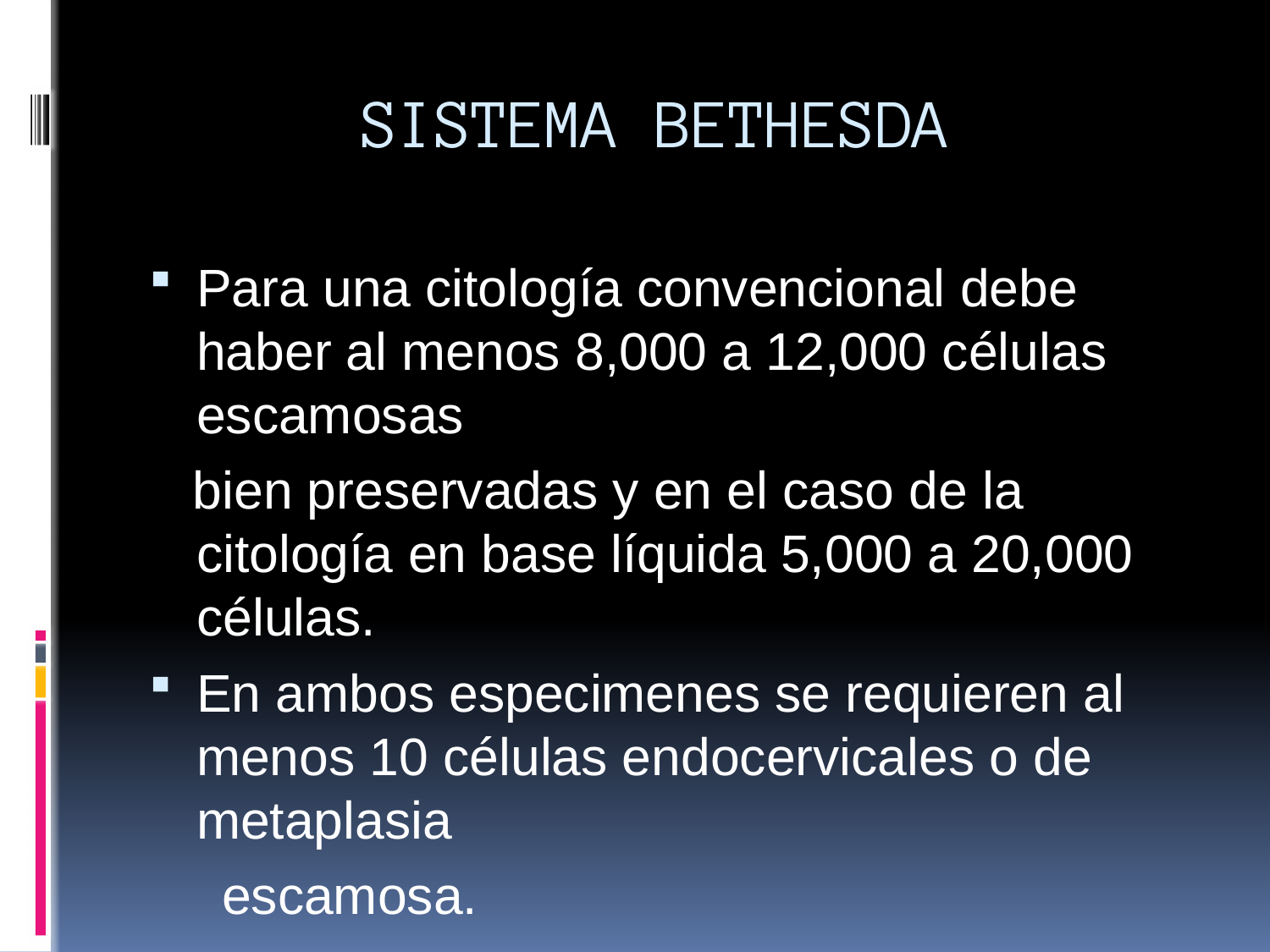

# SISTEMA BETHESDA
Para una citología convencional debe haber al menos 8,000 a 12,000 células escamosas
   bien preservadas y en el caso de la citología en base líquida 5,000 a 20,000 células.
En ambos especimenes se requieren al menos 10 células endocervicales o de metaplasia
     escamosa.